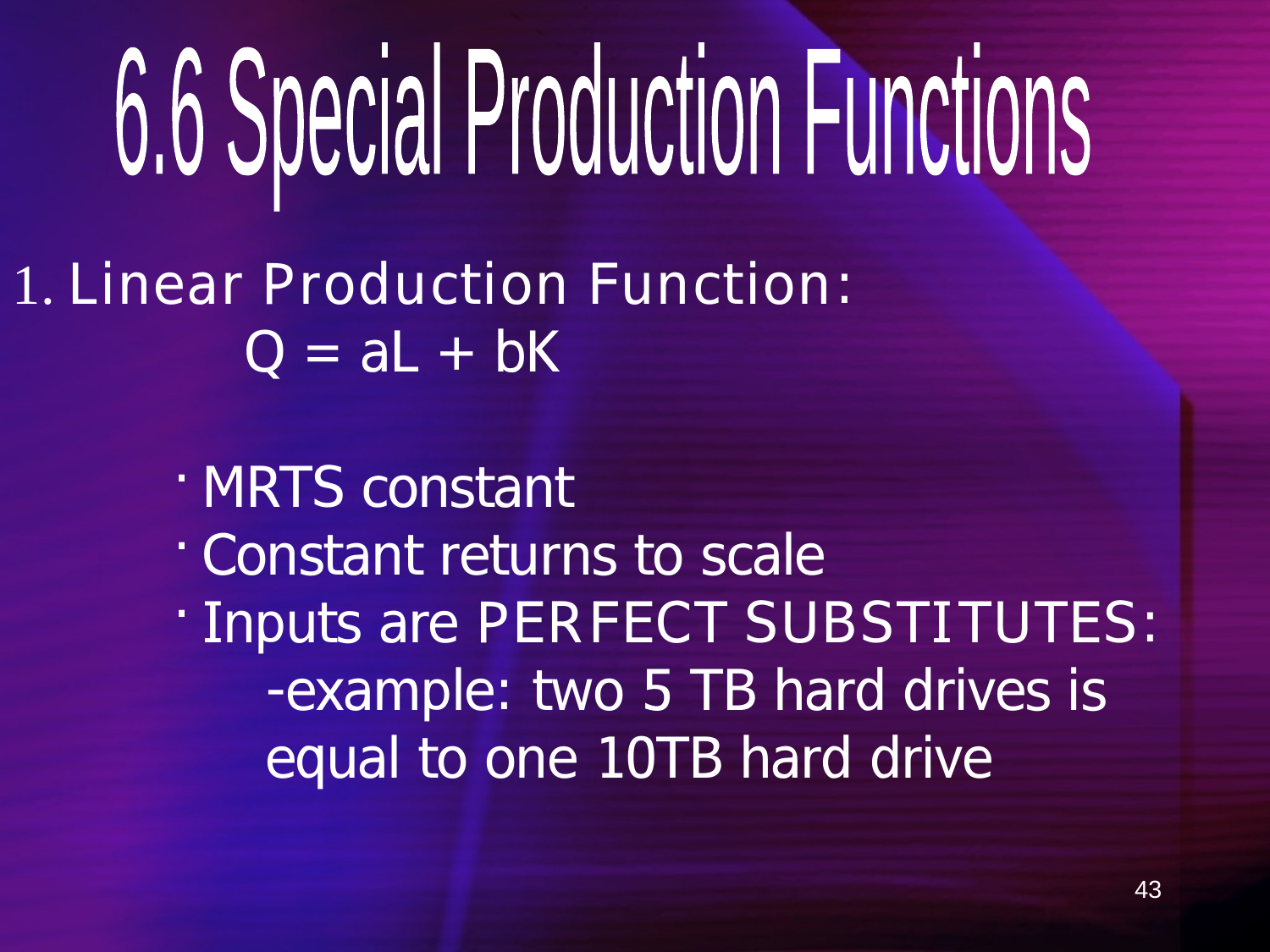

6.6 Special Production Functions

1. Linear Production Function:
      Q = aL + bK

MRTS constant
Constant returns to scale
Inputs are PERFECT SUBSTITUTES:
-example: two 5 TB hard drives is equal to one 10TB hard drive

43